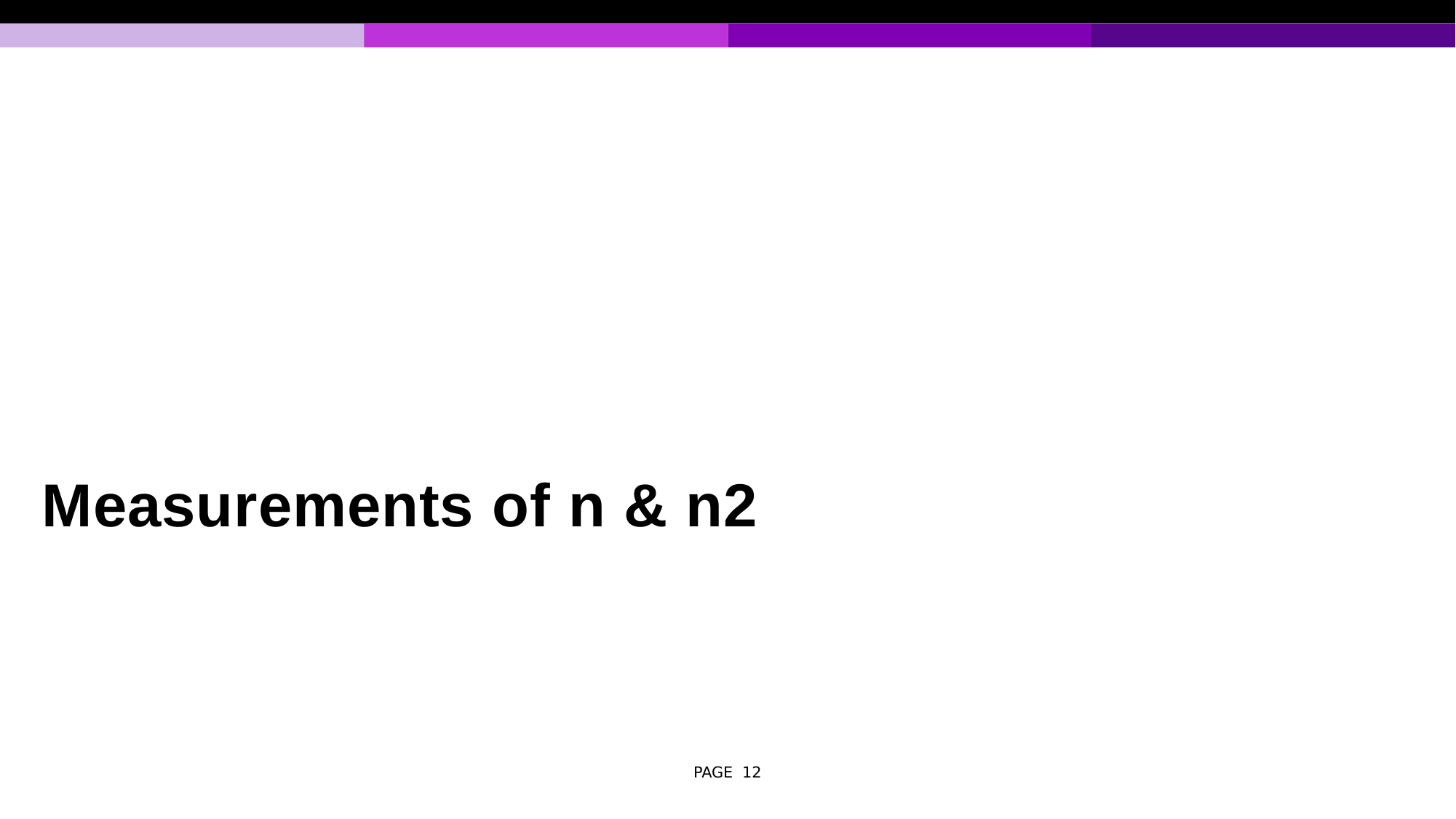

# Measurements of n & n2
PAGE  12